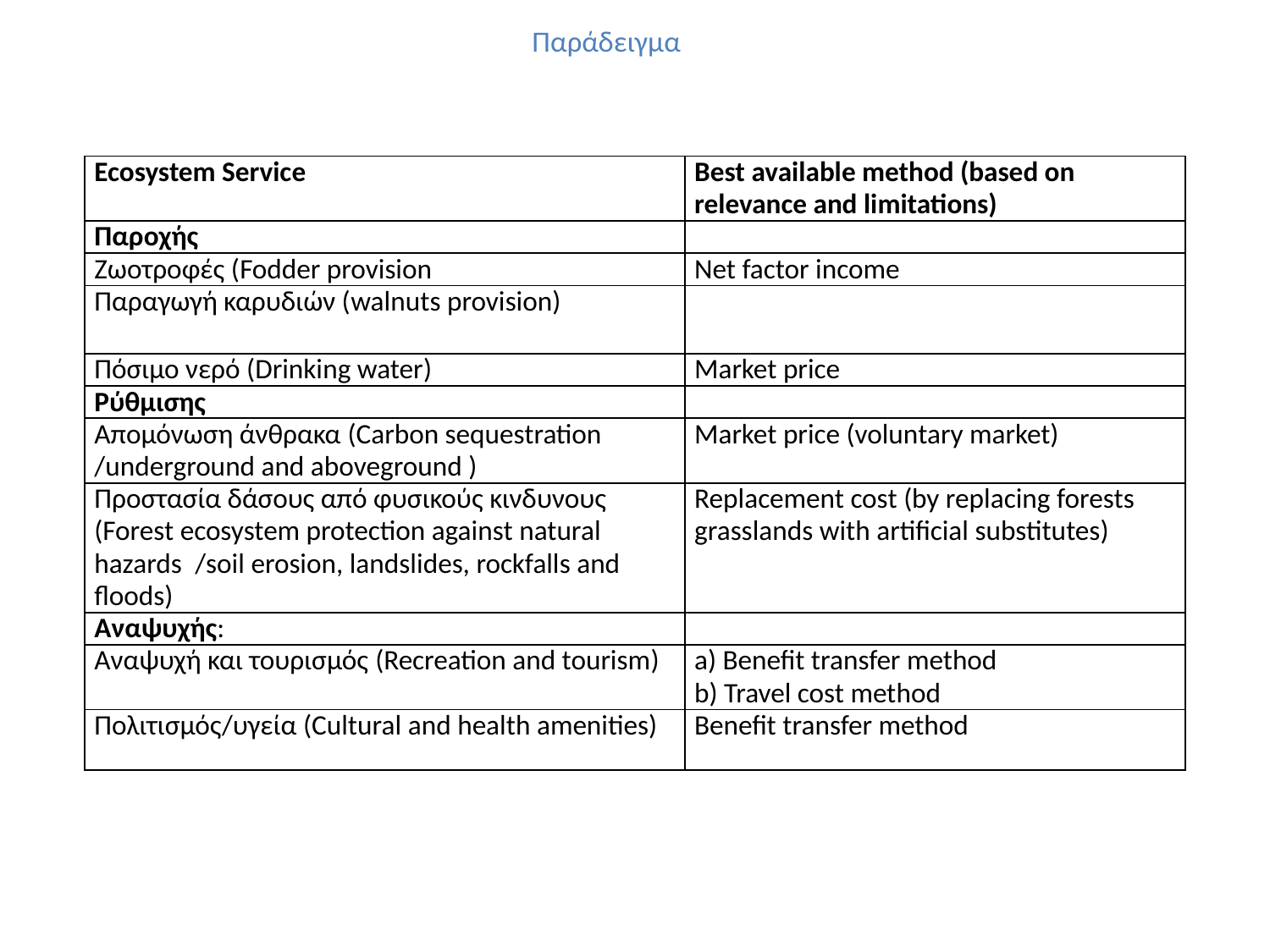

# Παράδειγμα
| Ecosystem Service | Best available method (based on relevance and limitations) |
| --- | --- |
| Παροχής |  |
| Ζωοτροφές (Fodder provision | Net factor income |
| Παραγωγή καρυδιών (walnuts provision) |  |
| Πόσιμο νερό (Drinking water) | Market price |
| Ρύθμισης |  |
| Απομόνωση άνθρακα (Carbon sequestration /underground and aboveground ) | Market price (voluntary market) |
| Προστασία δάσους από φυσικούς κινδυνους (Forest ecosystem protection against natural hazards /soil erosion, landslides, rockfalls and floods) | Replacement cost (by replacing forests grasslands with artificial substitutes) |
| Αναψυχής: |  |
| Αναψυχή και τουρισμός (Recreation and tourism) | a) Benefit transfer method b) Travel cost method |
| Πολιτισμός/υγεία (Cultural and health amenities) | Benefit transfer method |